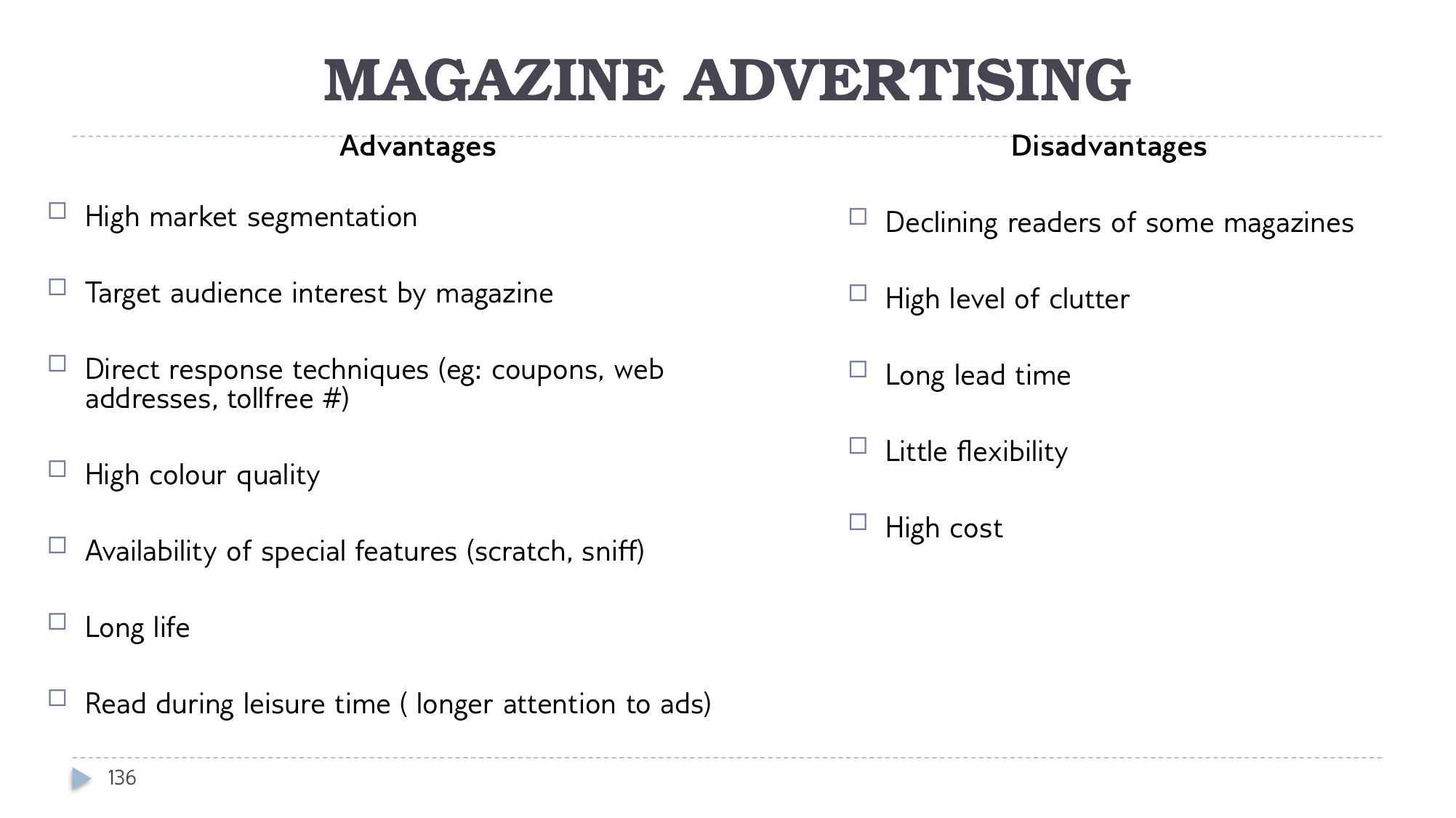

# MAGAZINE ADVERTISING
Advantages

High market segmentation

Target audience interest by magazine

Direct response techniques (eg: coupons, web addresses, tollfree #)

High colour quality

Availability of special features (scratch, sniff)

Long life

Read during leisure time ( longer attention to ads)
Disadvantages

Declining readers of some magazines

High level of clutter

Long lead time

Little flexibility

High cost
136